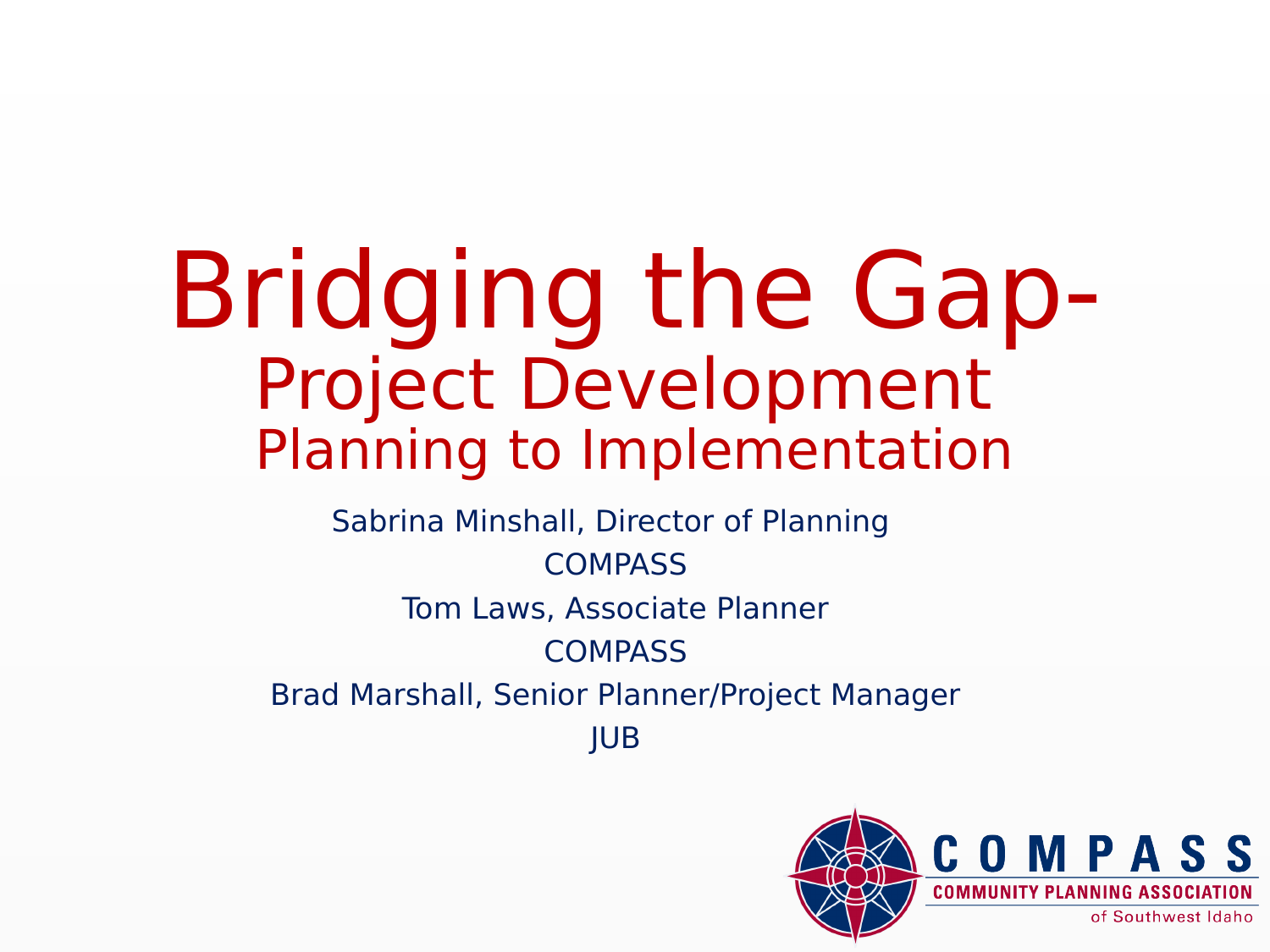

# Bridging the Gap- Project Development Planning to Implementation
Sabrina Minshall, Director of Planning
COMPASS
Tom Laws, Associate Planner
COMPASS
Brad Marshall, Senior Planner/Project Manager
JUB